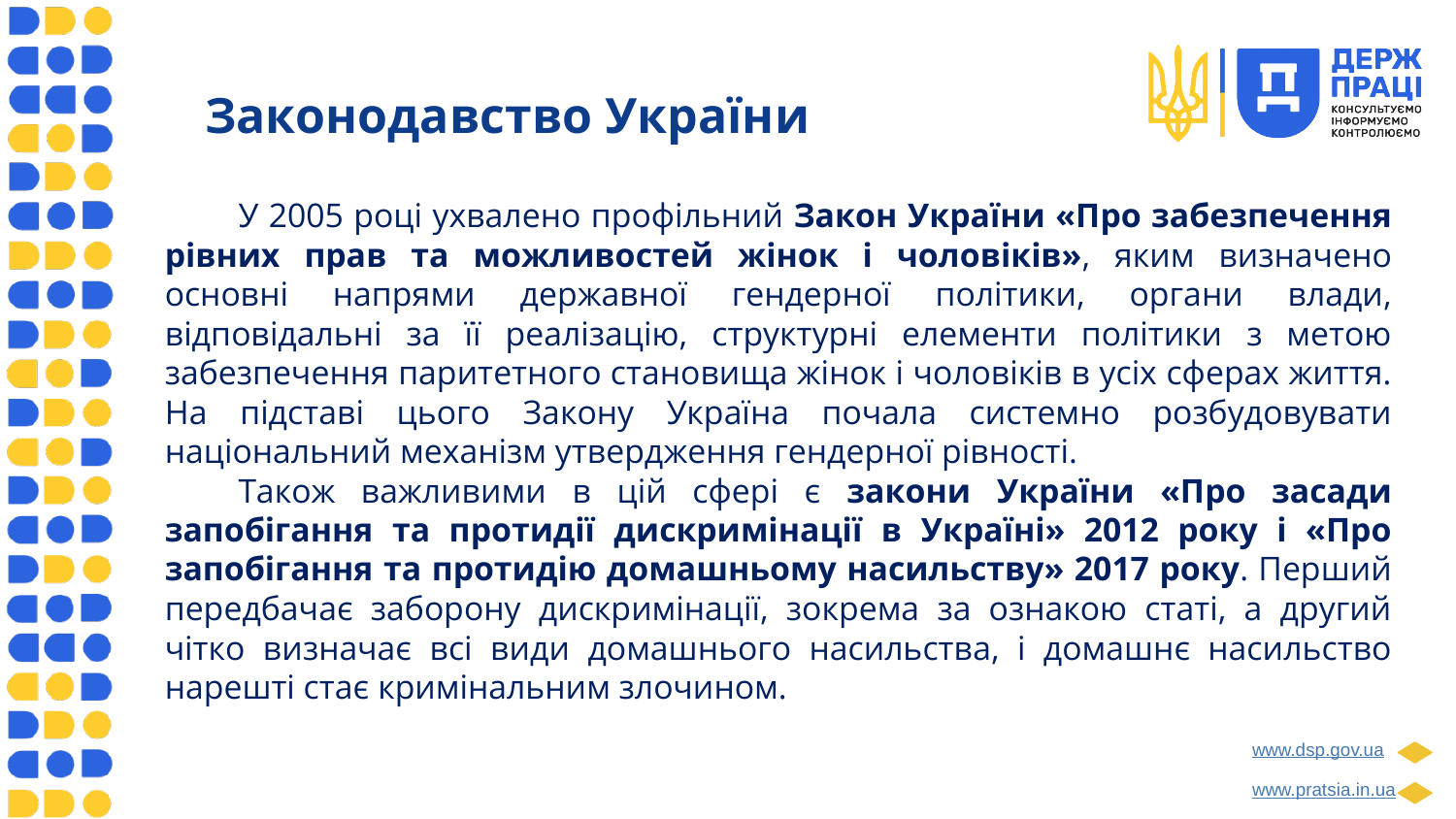

# Законодавство України
У 2005 році ухвалено профільний Закон України «Про забезпечення рівних прав та можливостей жінок і чоловіків», яким визначено основні напрями державної гендерної політики, органи влади, відповідальні за її реалізацію, структурні елементи політики з метою забезпечення паритетного становища жінок і чоловіків в усіх сферах життя. На підставі цього Закону Україна почала системно розбудовувати національний механізм утвердження гендерної рівності.
Також важливими в цій сфері є закони України «Про засади запобігання та протидії дискримінації в Україні» 2012 року і «Про запобігання та протидію домашньому насильству» 2017 року. Перший передбачає заборону дискримінації, зокрема за ознакою статі, а другий чітко визначає всі види домашнього насильства, і домашнє насильство нарешті стає кримінальним злочином.